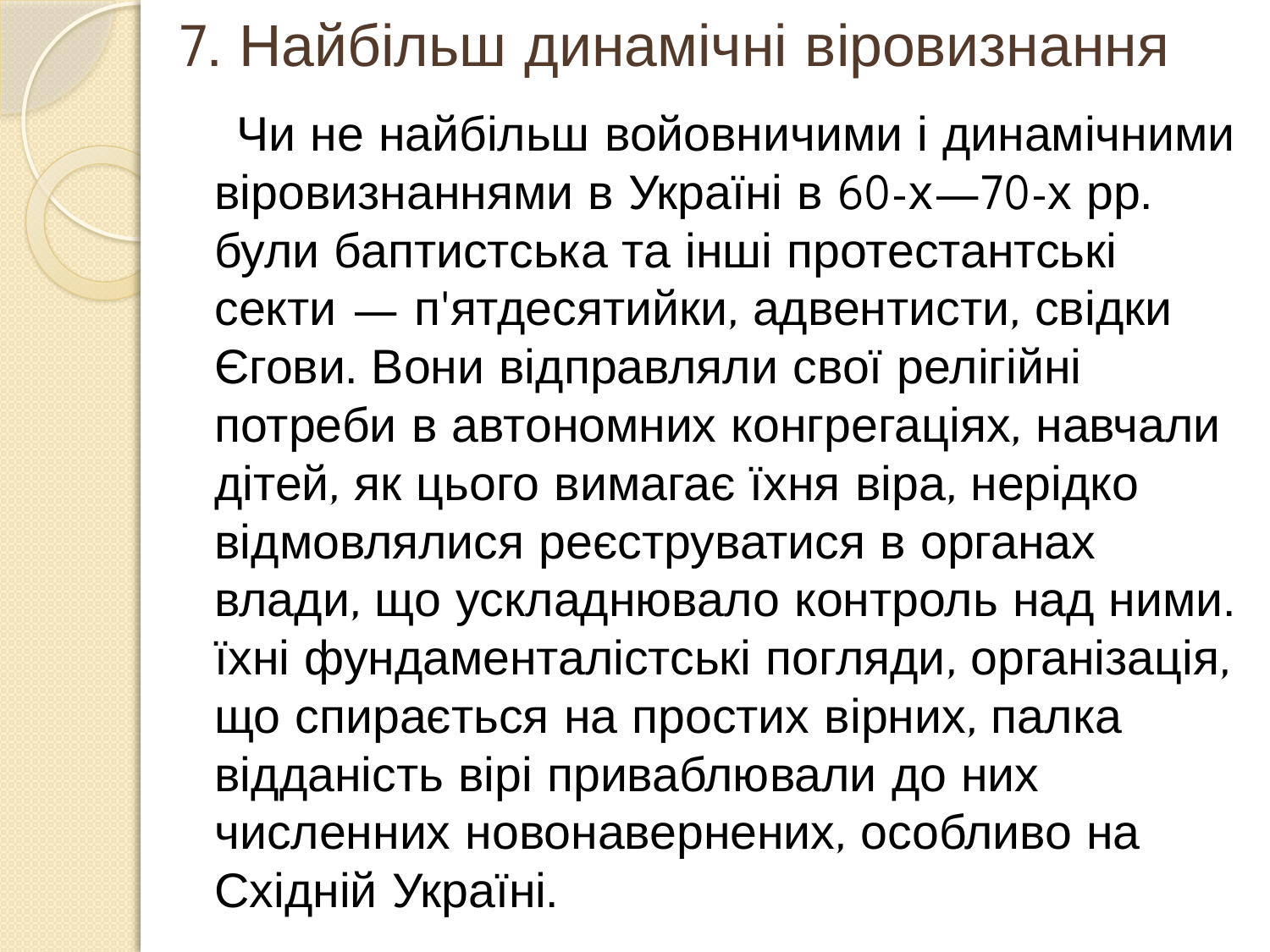

# 7. Найбільш динамічні віровизнання
    Чи не найбільш войовничими і динамічними віровизнаннями в Україні в 60-х—70-х рр. були баптистська та інші протестантські секти — п'ятдесятийки, адвентисти, свідки Єгови. Вони відправляли свої релігійні потреби в автономних конгрегаціях, навчали дітей, як цього вимагає їхня віра, нерідко відмовлялися реєструватися в органах влади, що ускладнювало контроль над ними. їхні фундаменталістські погляди, організація, що спирається на простих вірних, палка відданість вірі приваблювали до них численних новонавернених, особливо на Східній Україні.